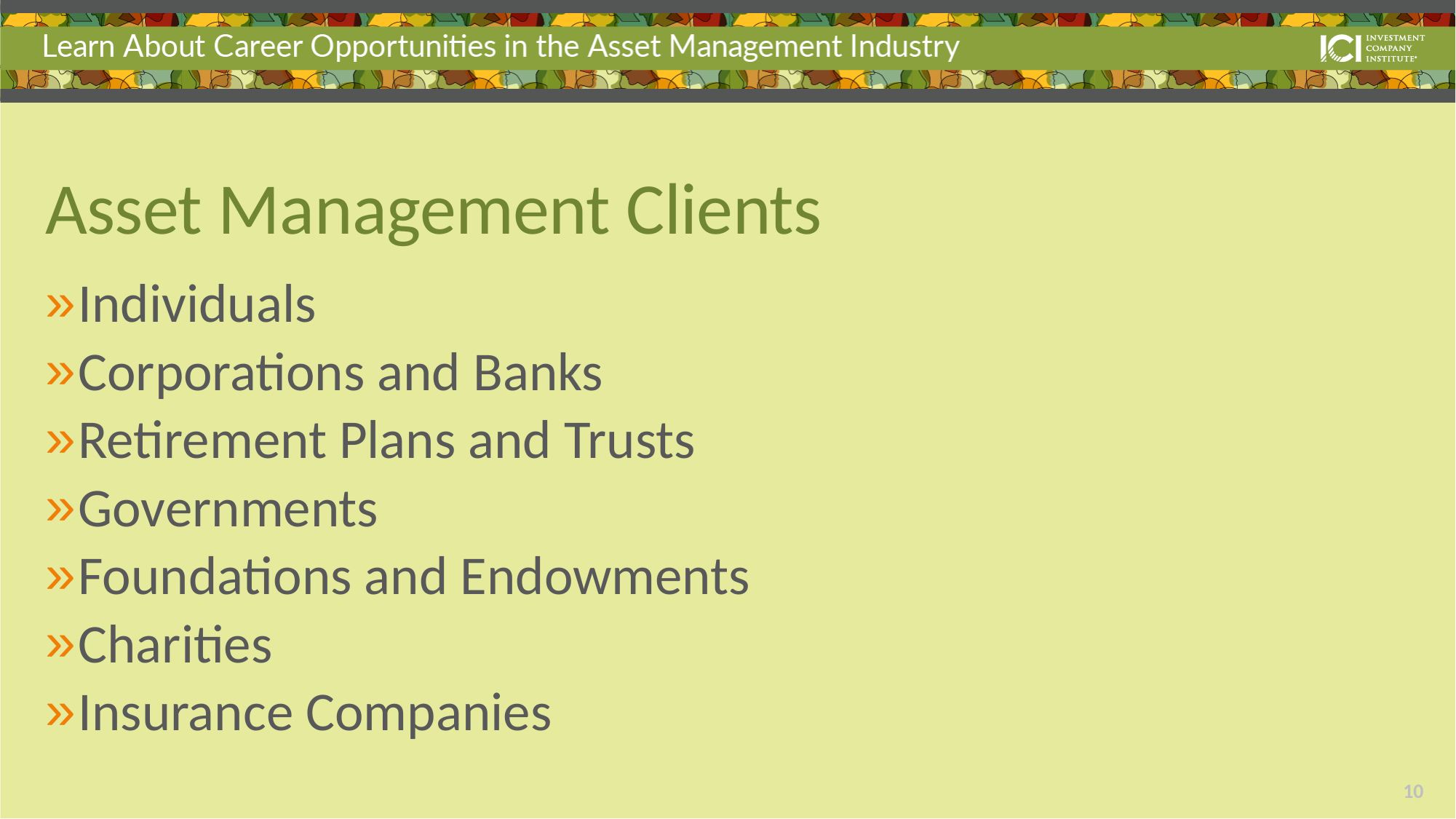

# Asset Management Clients
Individuals
Corporations and Banks
Retirement Plans and Trusts
Governments
Foundations and Endowments
Charities
Insurance Companies
10